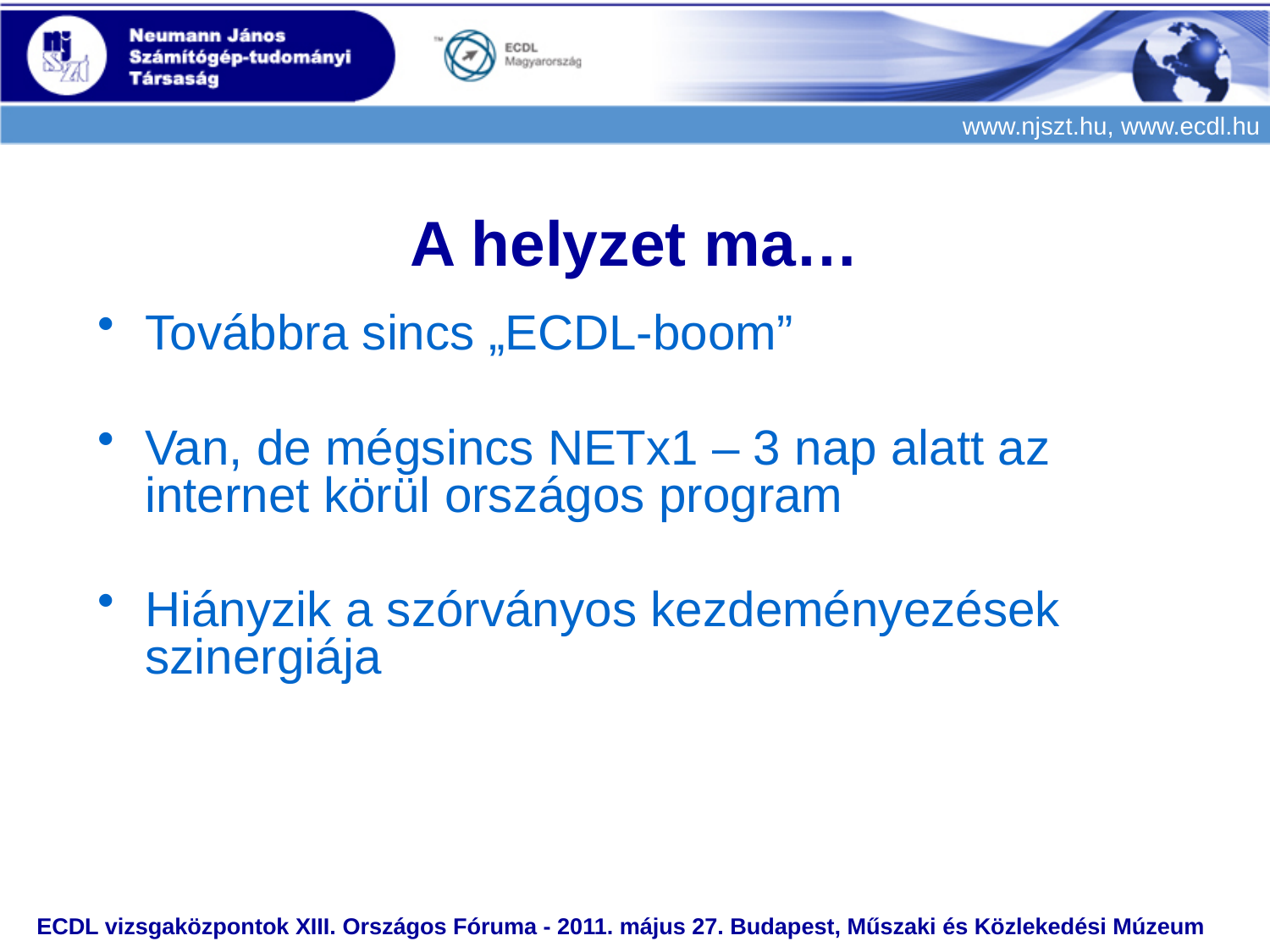

A helyzet ma…
Továbbra sincs „ECDL-boom”

Van, de mégsincs NETx1 – 3 nap alatt az internet körül országos program

Hiányzik a szórványos kezdeményezések szinergiája

ECDL vizsgaközpontok XIII. Országos Fóruma - 2011. május 27. Budapest, Műszaki és Közlekedési Múzeum